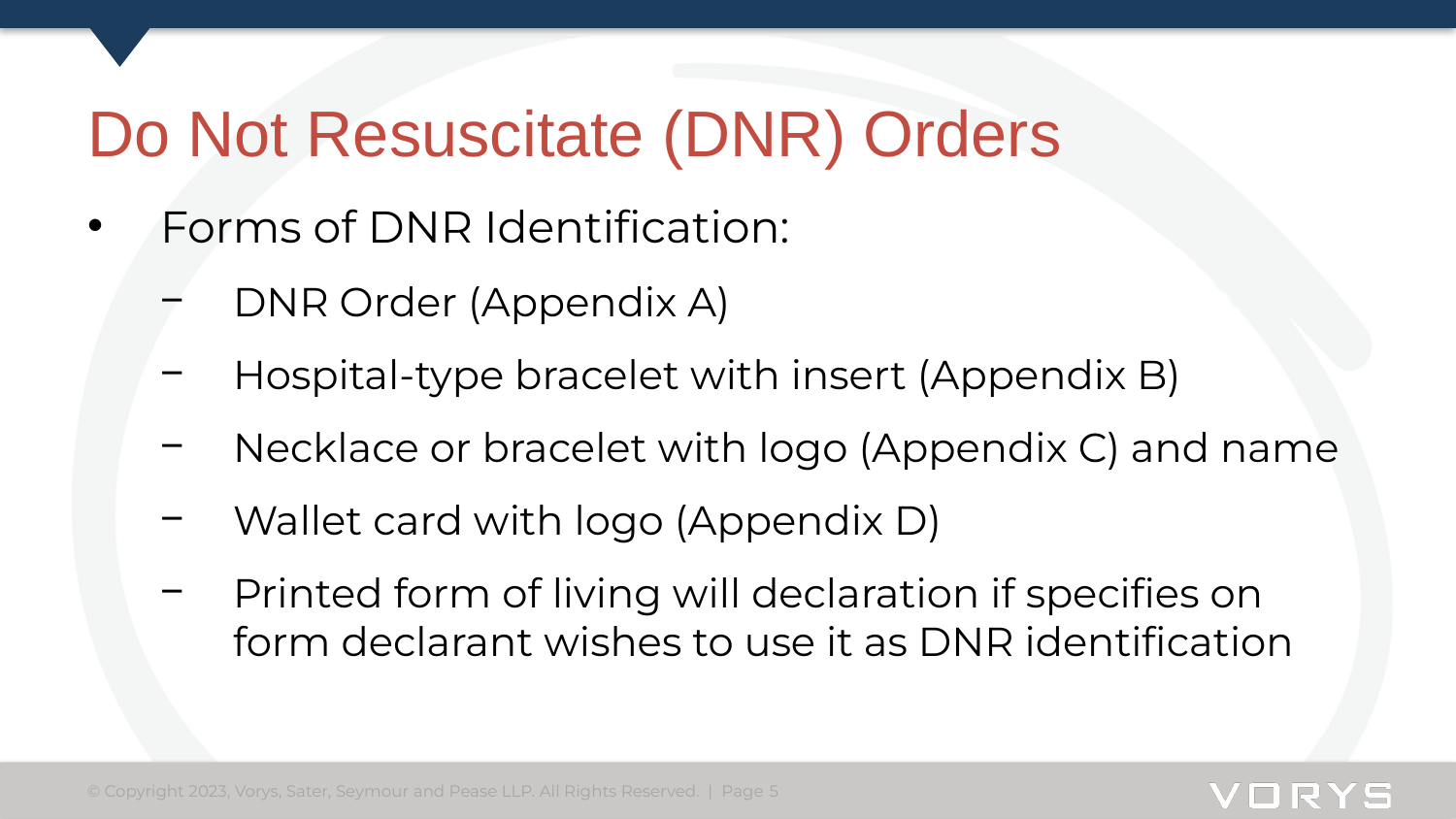

# Do Not Resuscitate (DNR) Orders
Forms of DNR Identification:
DNR Order (Appendix A)
Hospital-type bracelet with insert (Appendix B)
Necklace or bracelet with logo (Appendix C) and name
Wallet card with logo (Appendix D)
Printed form of living will declaration if specifies on form declarant wishes to use it as DNR identification